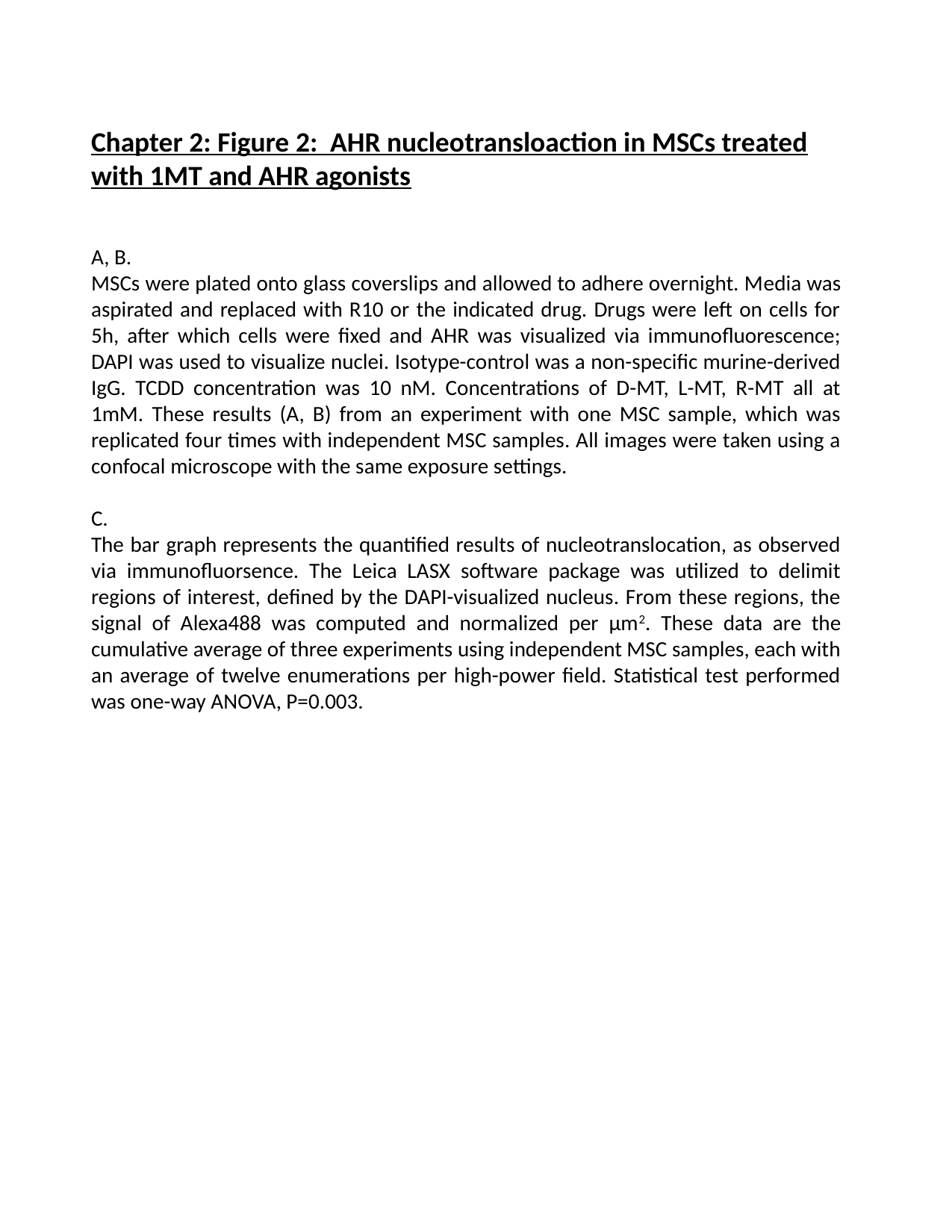

Chapter 2: Figure 2:  AHR nucleotransloaction in MSCs treated with 1MT and AHR agonists

A, B.
MSCs were plated onto glass coverslips and allowed to adhere overnight. Media was aspirated and replaced with R10 or the indicated drug. Drugs were left on cells for 5h, after which cells were fixed and AHR was visualized via immunofluorescence; DAPI was used to visualize nuclei. Isotype-control was a non-specific murine-derived IgG. TCDD concentration was 10 nM. Concentrations of D-MT, L-MT, R-MT all at 1mM. These results (A, B) from an experiment with one MSC sample, which was replicated four times with independent MSC samples. All images were taken using a confocal microscope with the same exposure settings.

C.
The bar graph represents the quantified results of nucleotranslocation, as observed via immunofluorsence. The Leica LASX software package was utilized to delimit regions of interest, defined by the DAPI-visualized nucleus. From these regions, the signal of Alexa488 was computed and normalized per µm2. These data are the cumulative average of three experiments using independent MSC samples, each with an average of twelve enumerations per high-power field. Statistical test performed was one-way ANOVA, P=0.003.